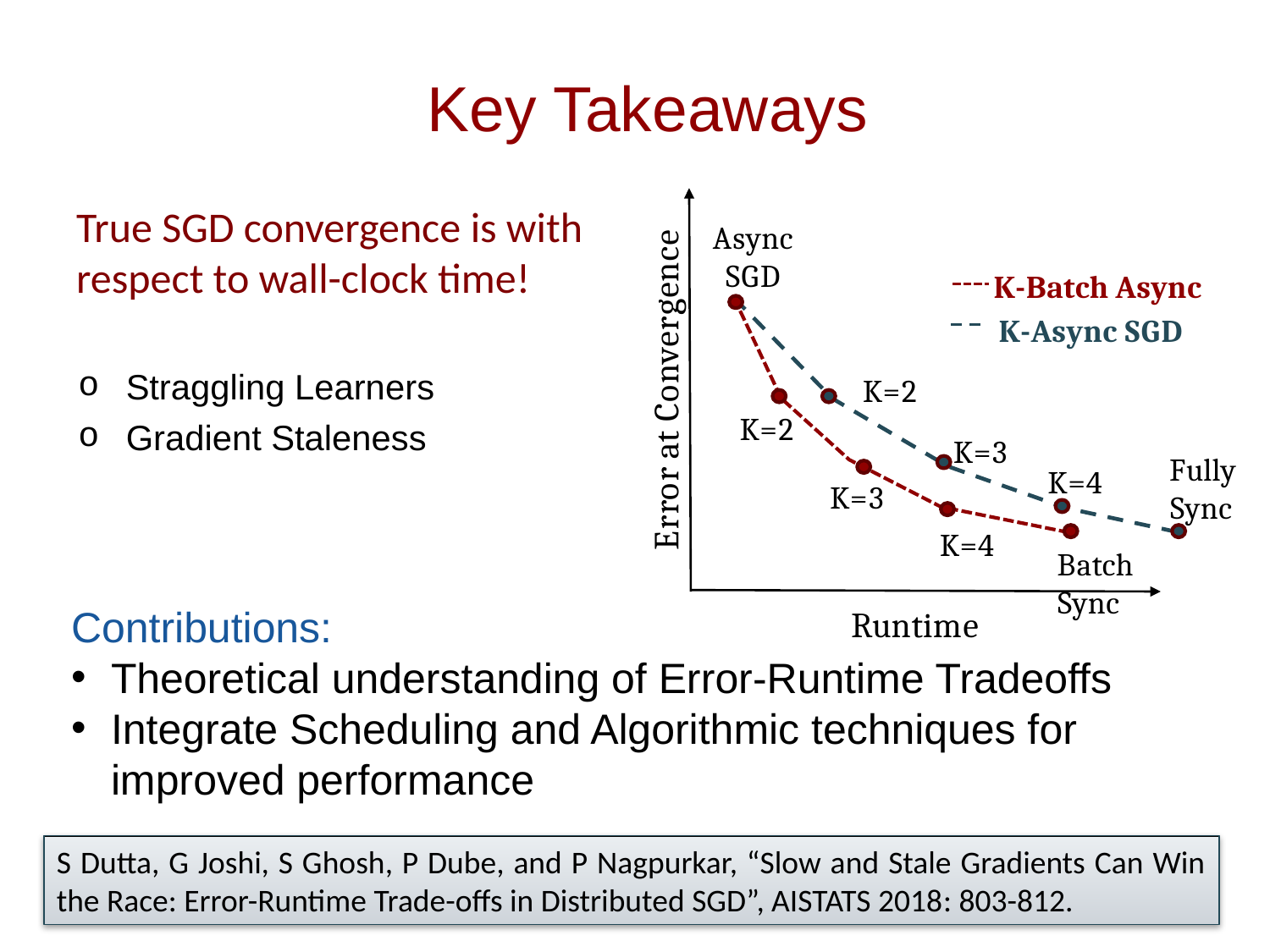

# Key Takeaways
Async SGD
K-Batch Async

K-Async SGD
K=2
Error at Convergence

K=2
K=3
FullySync

K=4

K=3

K=4

Batch Sync
Runtime
True SGD convergence is with respect to wall-clock time!
Straggling Learners
Gradient Staleness
Contributions:
Theoretical understanding of Error-Runtime Tradeoffs
Integrate Scheduling and Algorithmic techniques for improved performance
S Dutta, G Joshi, S Ghosh, P Dube, and P Nagpurkar, “Slow and Stale Gradients Can Win the Race: Error-Runtime Trade-offs in Distributed SGD”, AISTATS 2018: 803-812.